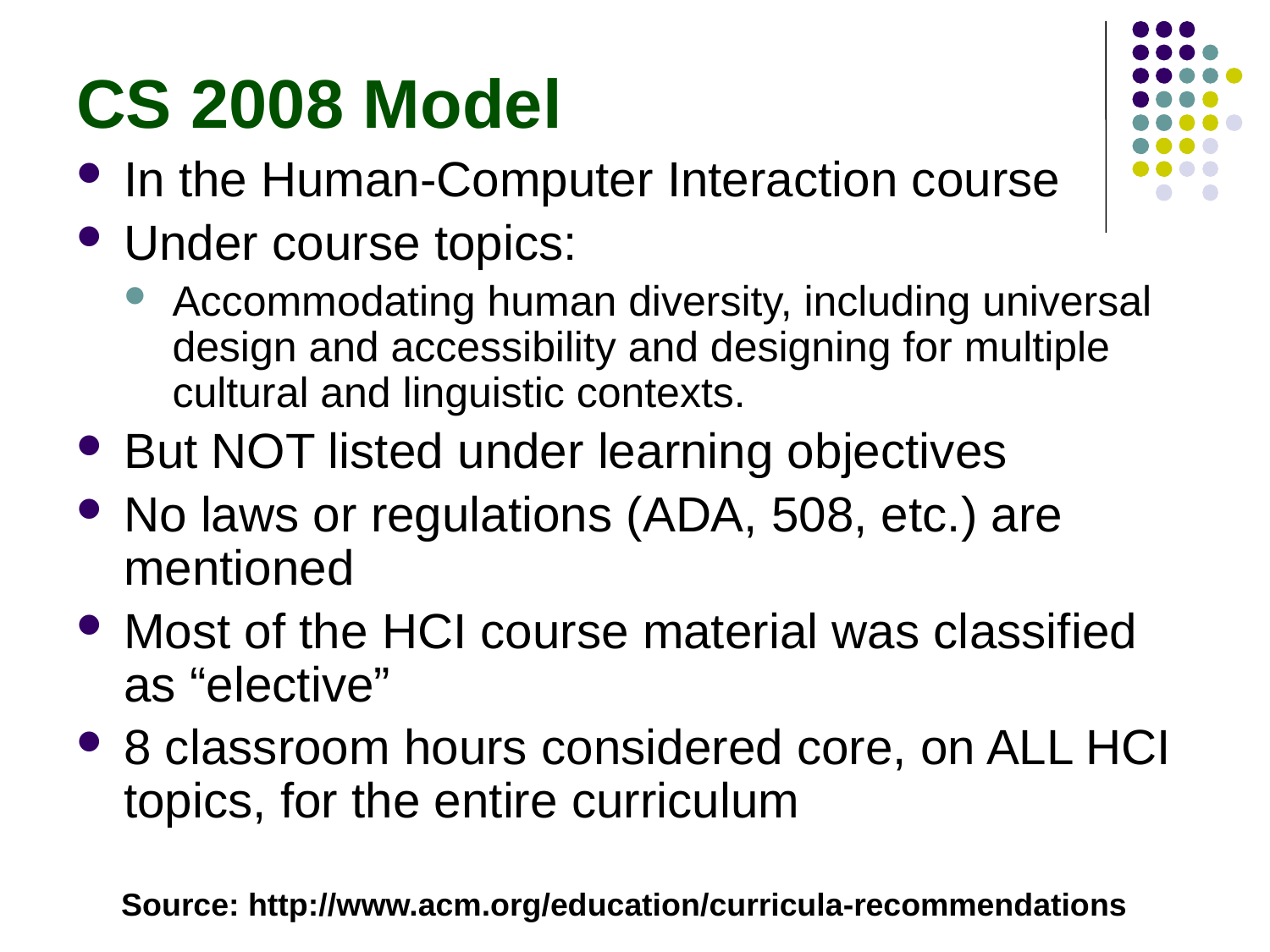

# CS 2008 Model
In the Human-Computer Interaction course
Under course topics:
Accommodating human diversity, including universal design and accessibility and designing for multiple cultural and linguistic contexts.
But NOT listed under learning objectives
No laws or regulations (ADA, 508, etc.) are mentioned
Most of the HCI course material was classified as “elective”
8 classroom hours considered core, on ALL HCI topics, for the entire curriculum
Source: http://www.acm.org/education/curricula-recommendations